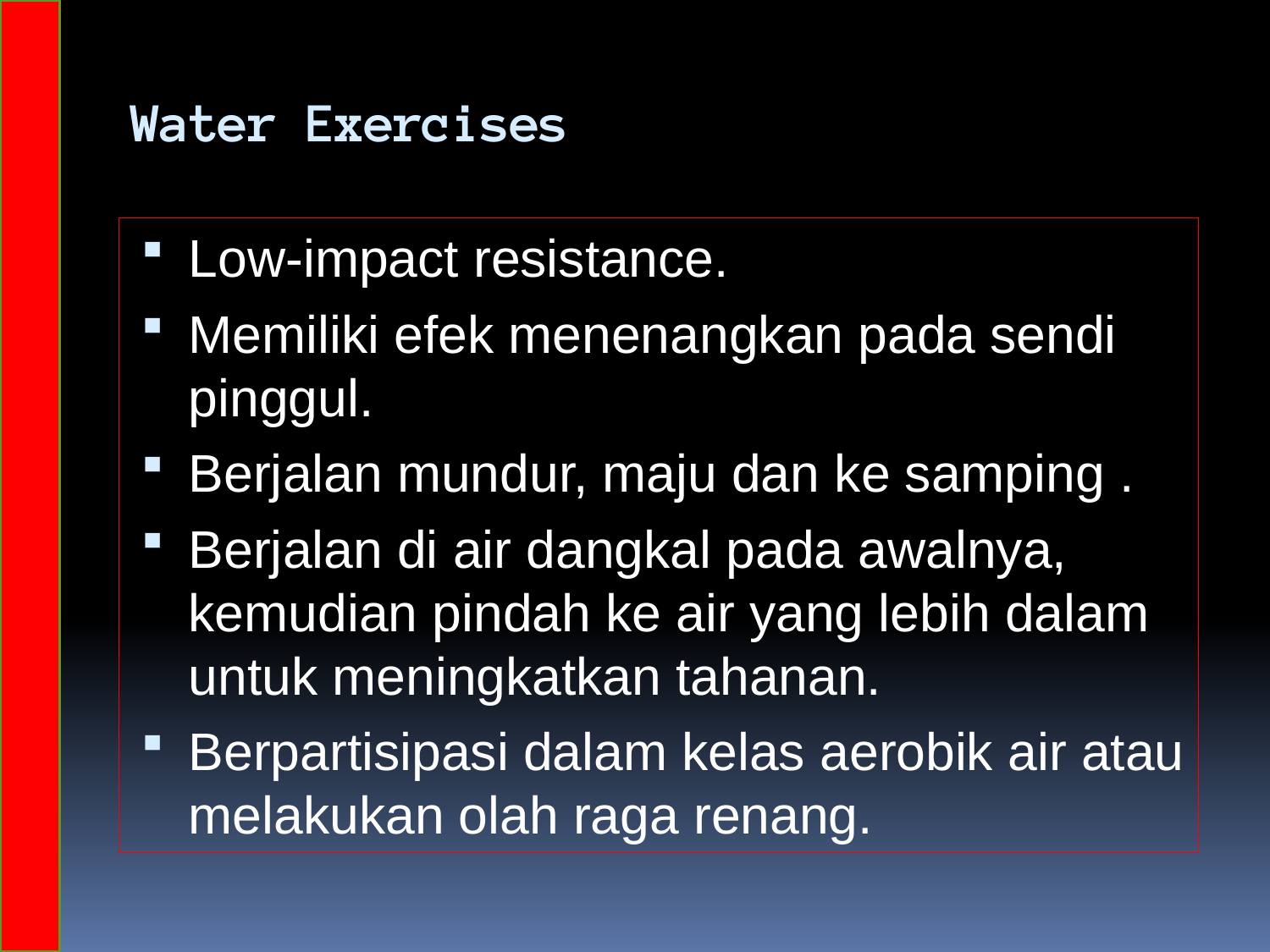

# Water Exercises
Low-impact resistance.
Memiliki efek menenangkan pada sendi pinggul.
Berjalan mundur, maju dan ke samping .
Berjalan di air dangkal pada awalnya, kemudian pindah ke air yang lebih dalam untuk meningkatkan tahanan.
Berpartisipasi dalam kelas aerobik air atau melakukan olah raga renang.